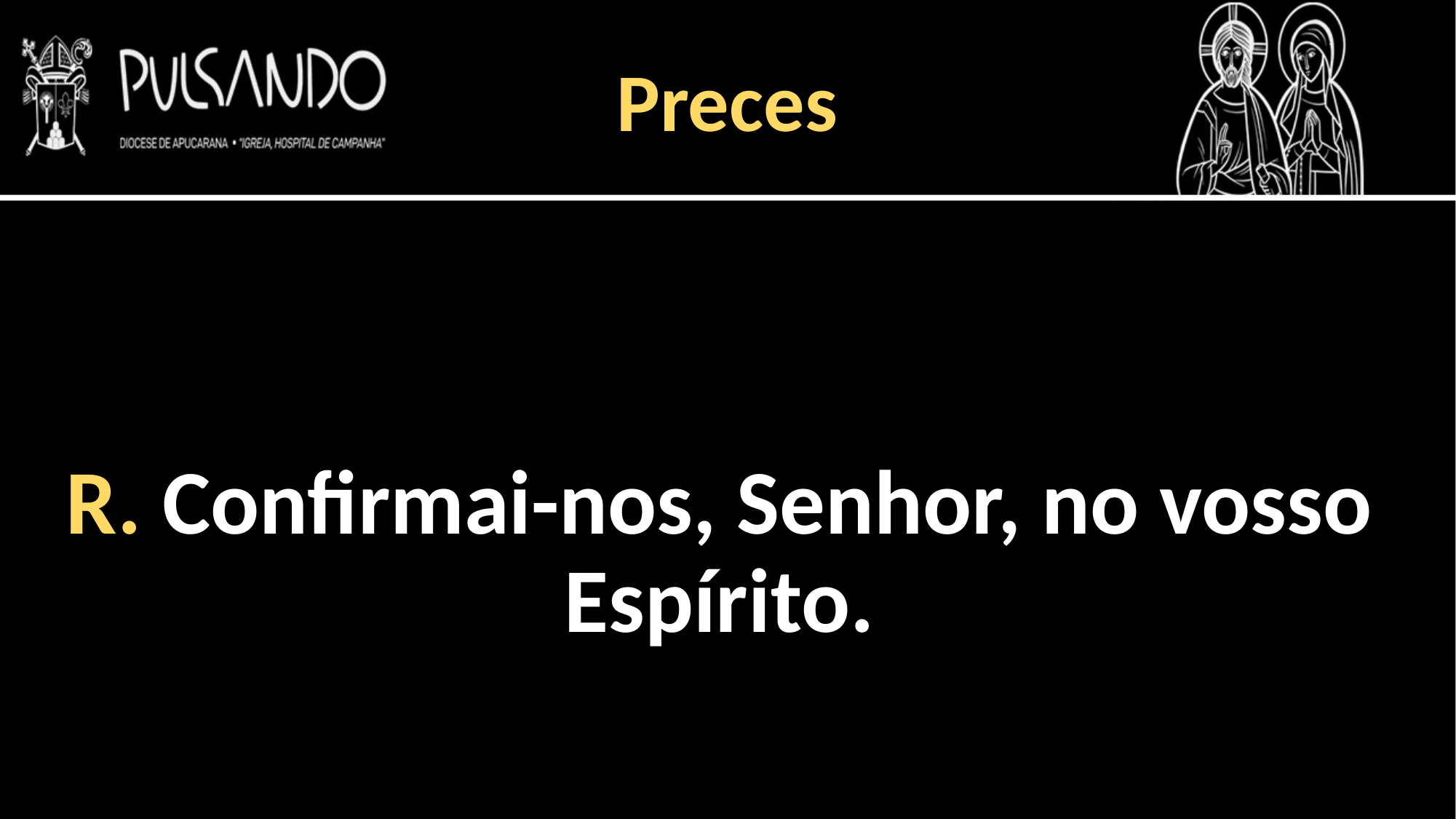

Preces

R. Confirmai-nos, Senhor, no vosso Espírito.